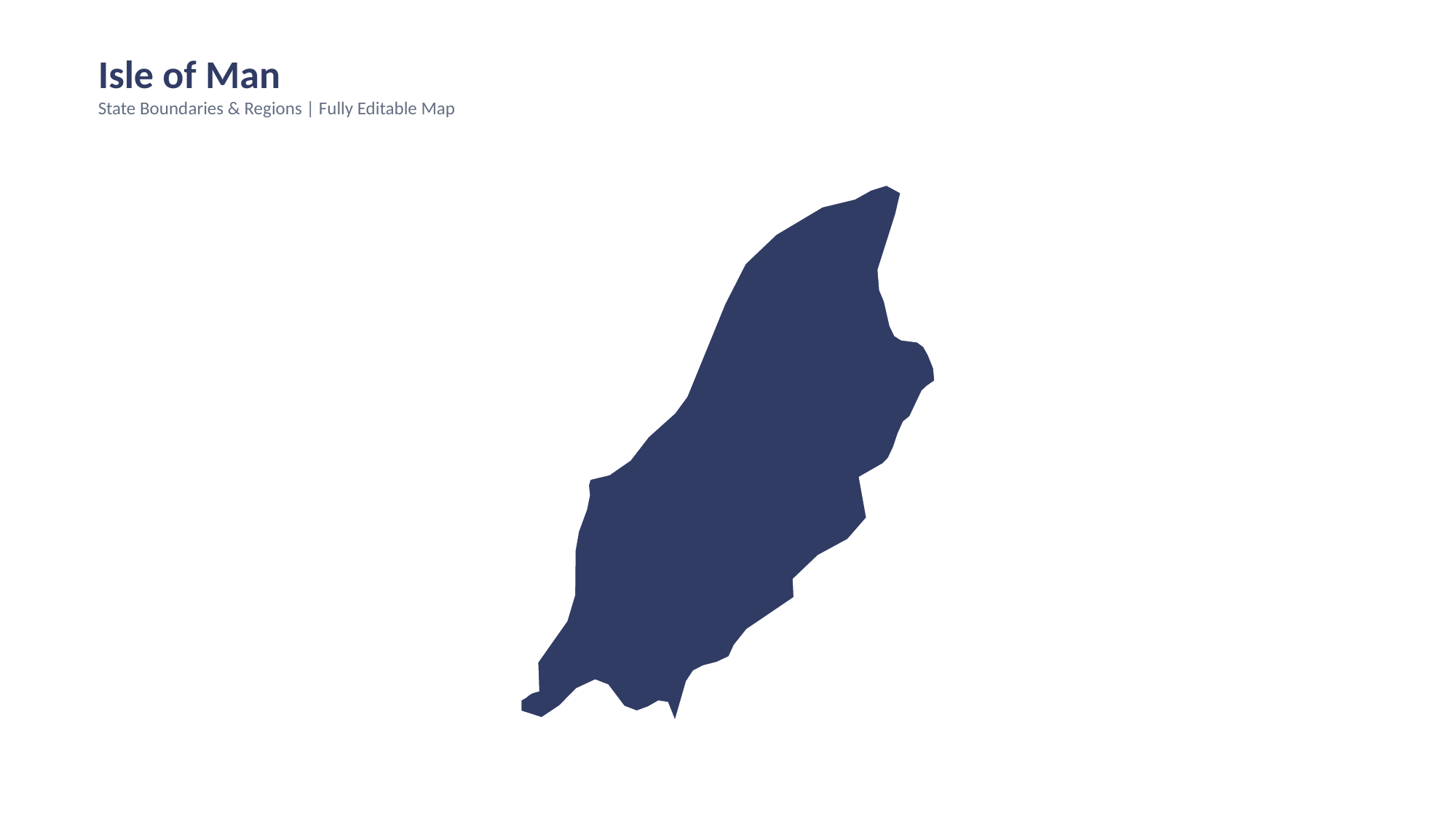

Isle of Man
State Boundaries & Regions | Fully Editable Map